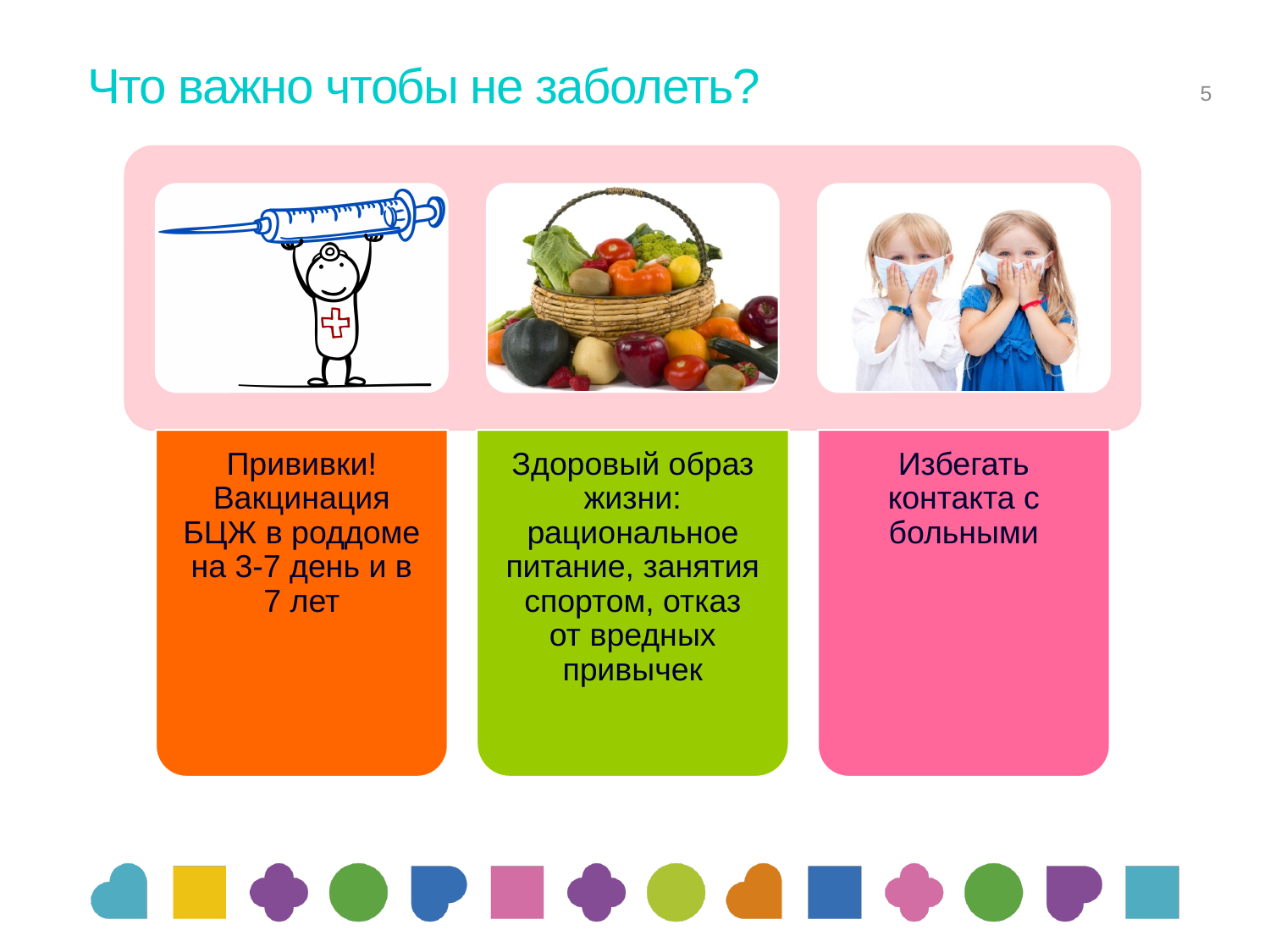

# Что важно чтобы не заболеть?
5
Прививки! Вакцинация БЦЖ в роддоме на 3-7 день и в 7 лет
Здоровый образ жизни: рациональное питание, занятия спортом, отказ от вредных привычек
Избегать контакта с больными